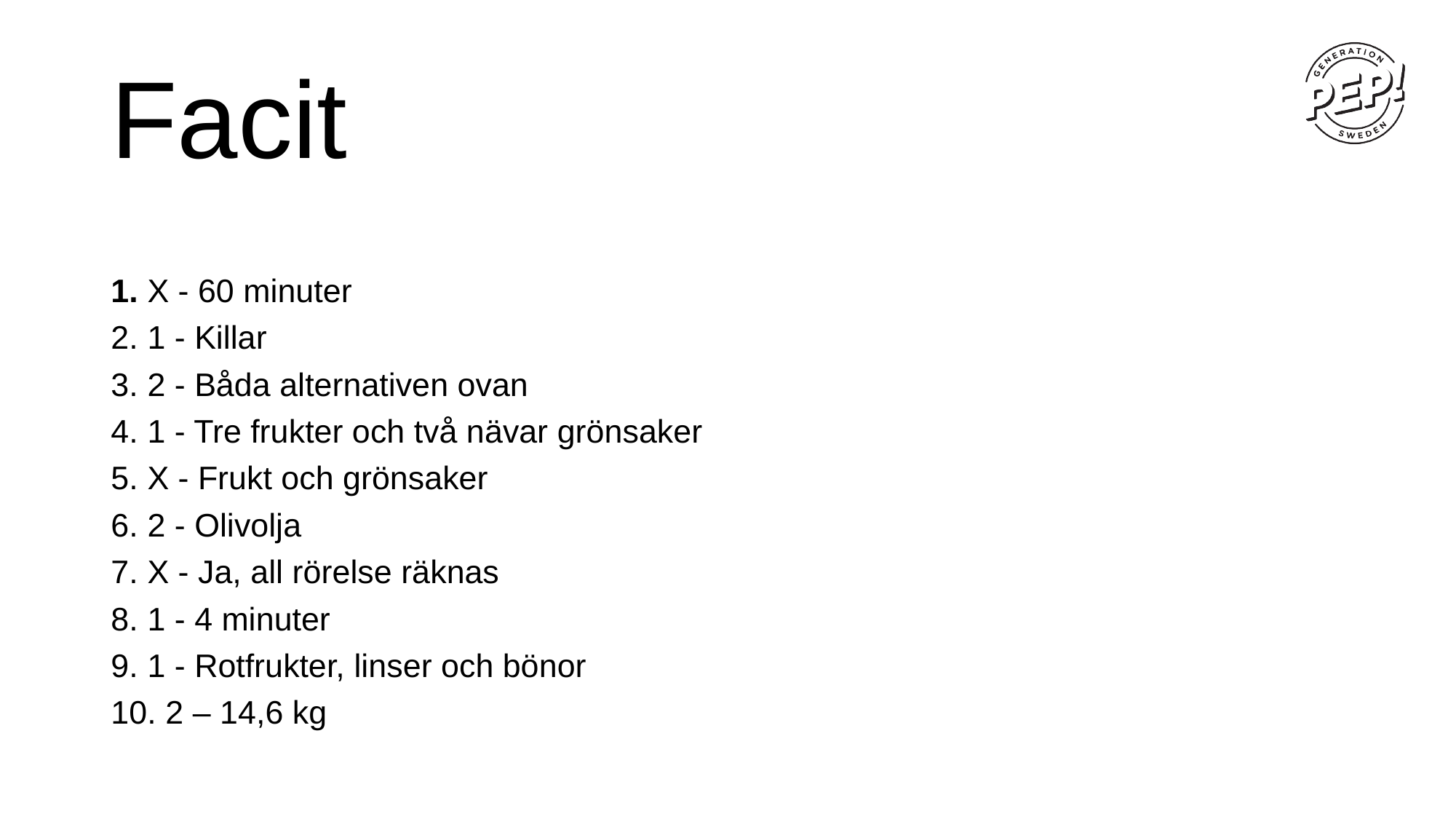

# Facit

1. X - 60 minuter
2. 1 - Killar
3. 2 - Båda alternativen ovan
4. 1 - Tre frukter och två nävar grönsaker
5. X - Frukt och grönsaker
6. 2 - Olivolja
7. X - Ja, all rörelse räknas
8. 1 - 4 minuter
9. 1 - Rotfrukter, linser och bönor
10. 2 – 14,6 kg